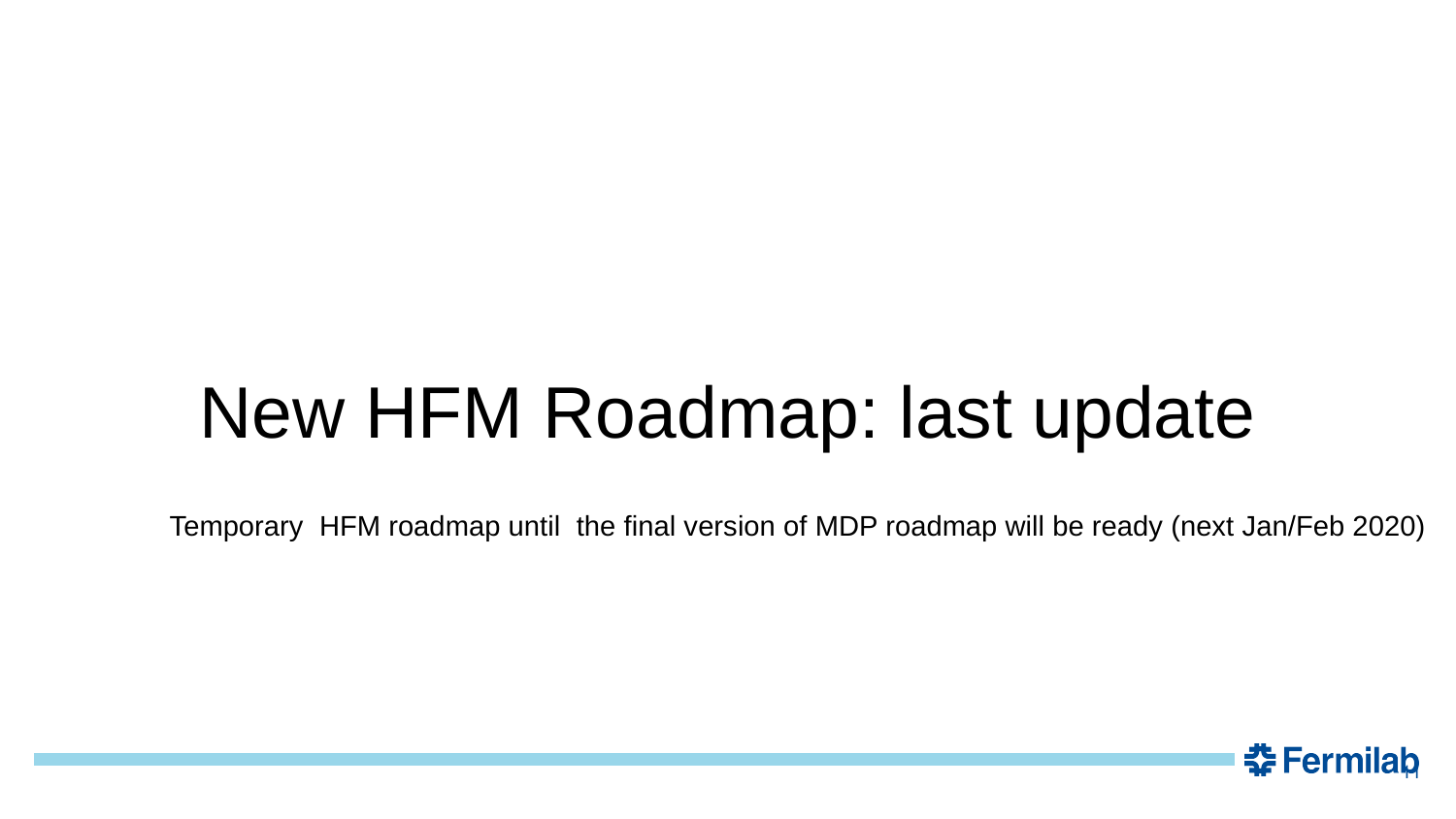

# New HFM Roadmap: last update
Temporary  HFM roadmap until  the final version of MDP roadmap will be ready (next Jan/Feb 2020)

11